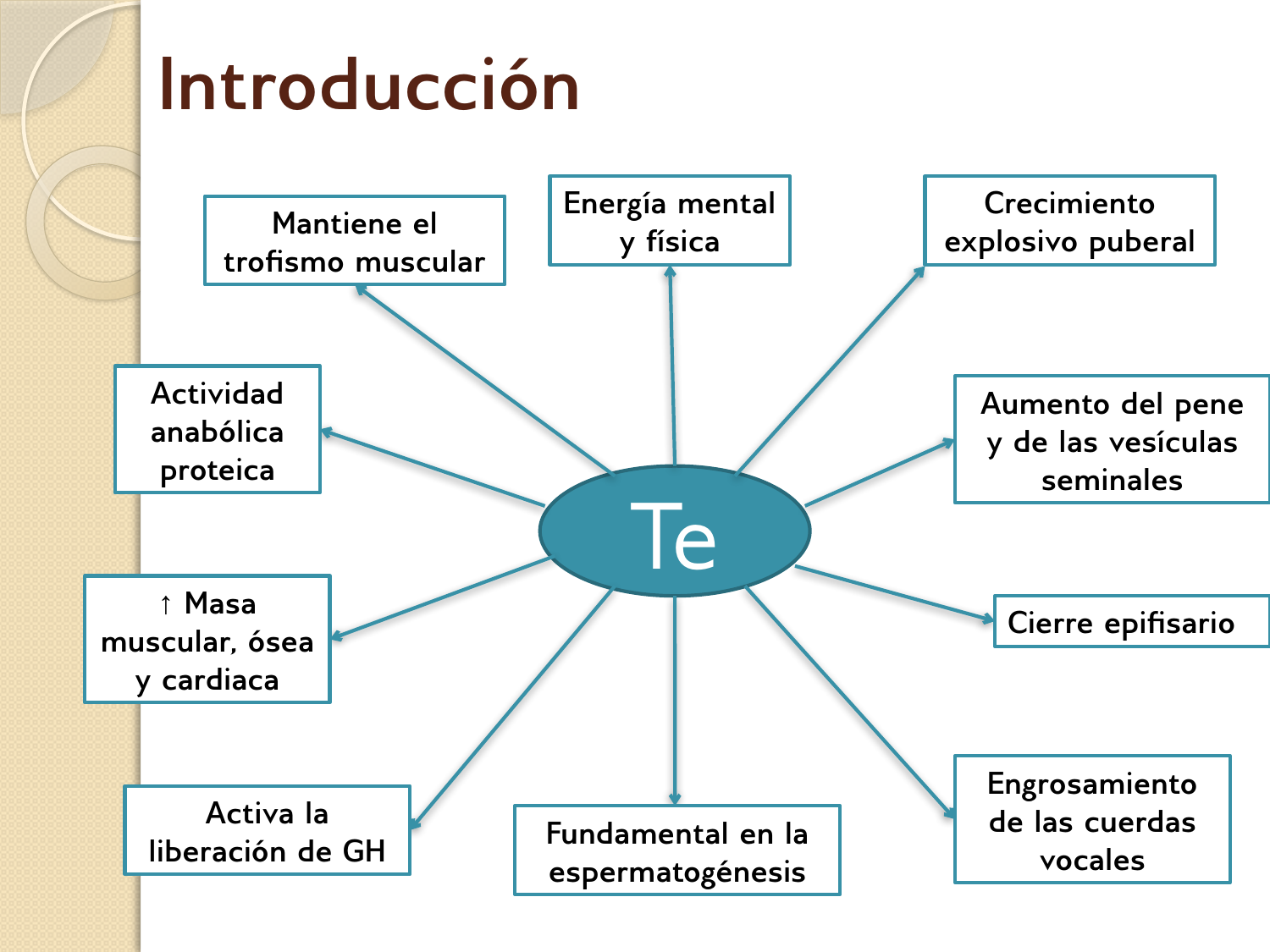

# Introducción
Energía mental y física
Crecimiento explosivo puberal
Mantiene el trofismo muscular
Actividad anabólica proteica
Aumento del pene y de las vesículas seminales
Te
↑ Masa muscular, ósea y cardiaca
Cierre epifisario
Engrosamiento de las cuerdas vocales
Activa la liberación de GH
Fundamental en la espermatogénesis